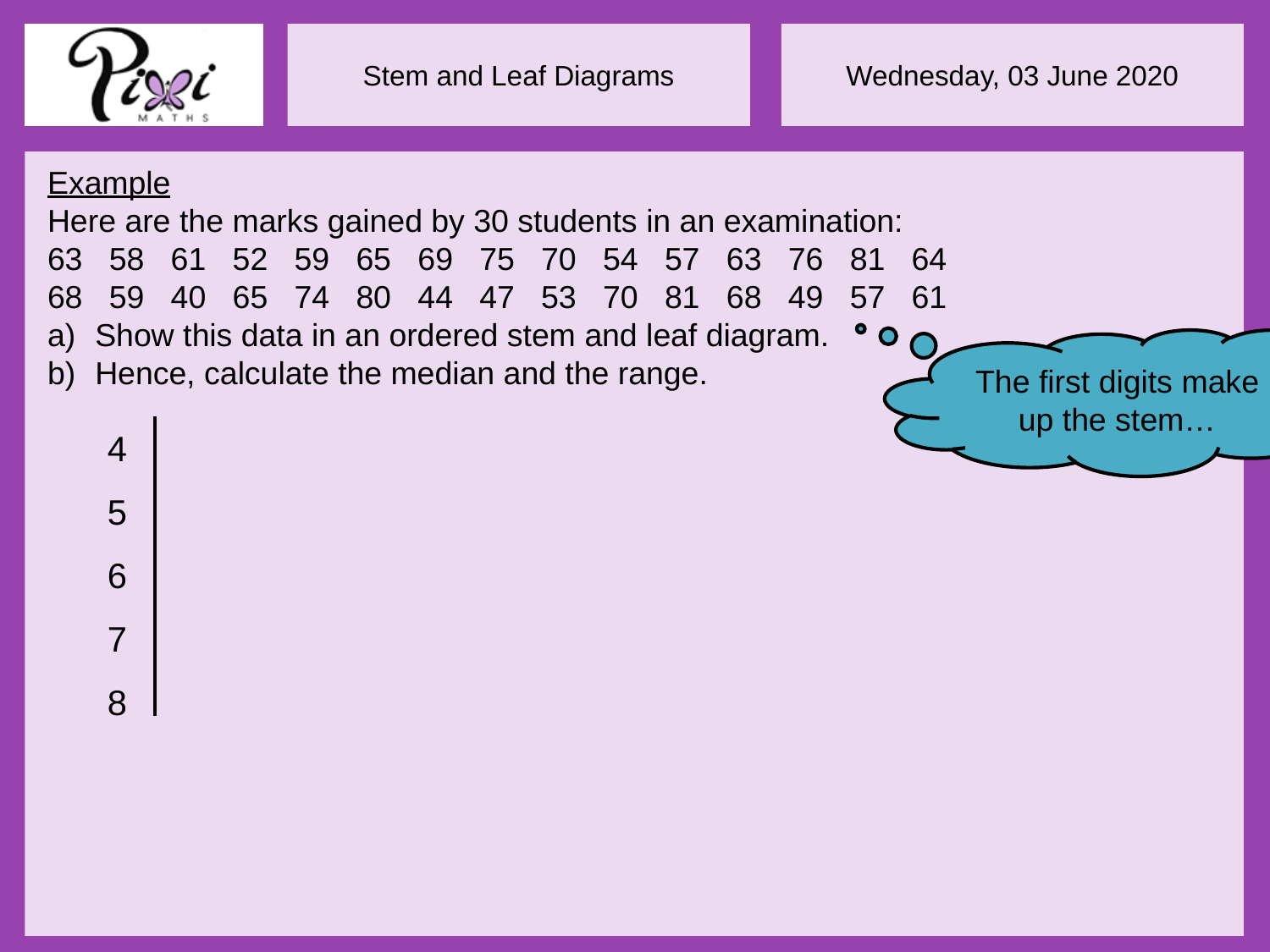

Example
Here are the marks gained by 30 students in an examination:
63   58   61   52   59   65   69   75   70   54   57   63   76   81   64
68   59   40   65   74   80   44   47   53   70   81   68   49   57   61
Show this data in an ordered stem and leaf diagram.
Hence, calculate the median and the range.
The first digits make up the stem…
4
5
6
7
8